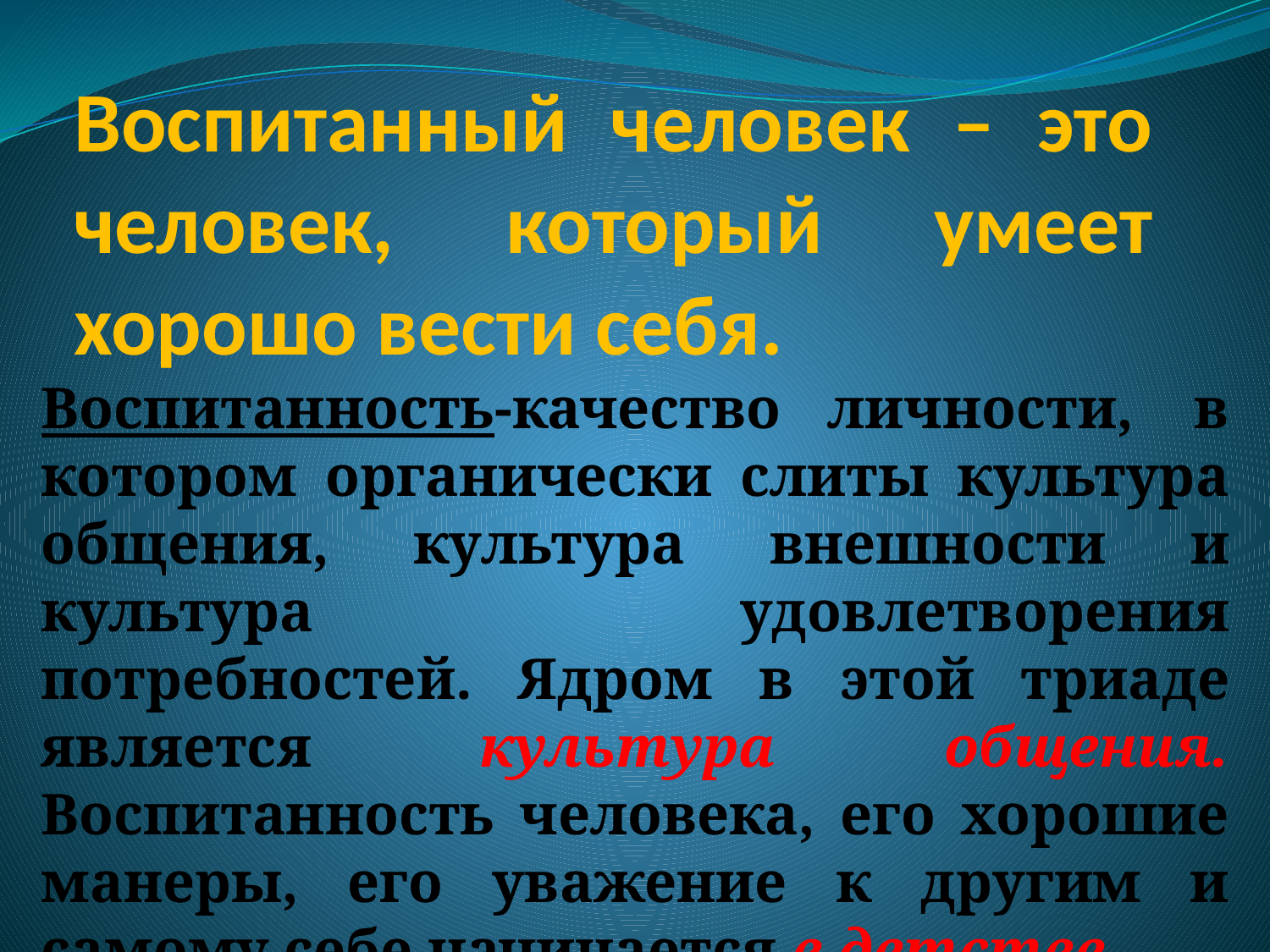

# Воспитанный человек – это человек, который умеет хорошо вести себя.
Воспитанность-качество личности,  в котором органически слиты культура общения, культура внешности и культура удовлетворения потребностей. Ядром в этой триаде является культура общения. Воспитанность человека, его хорошие манеры, его уважение к другим и самому себе начинается в детстве.